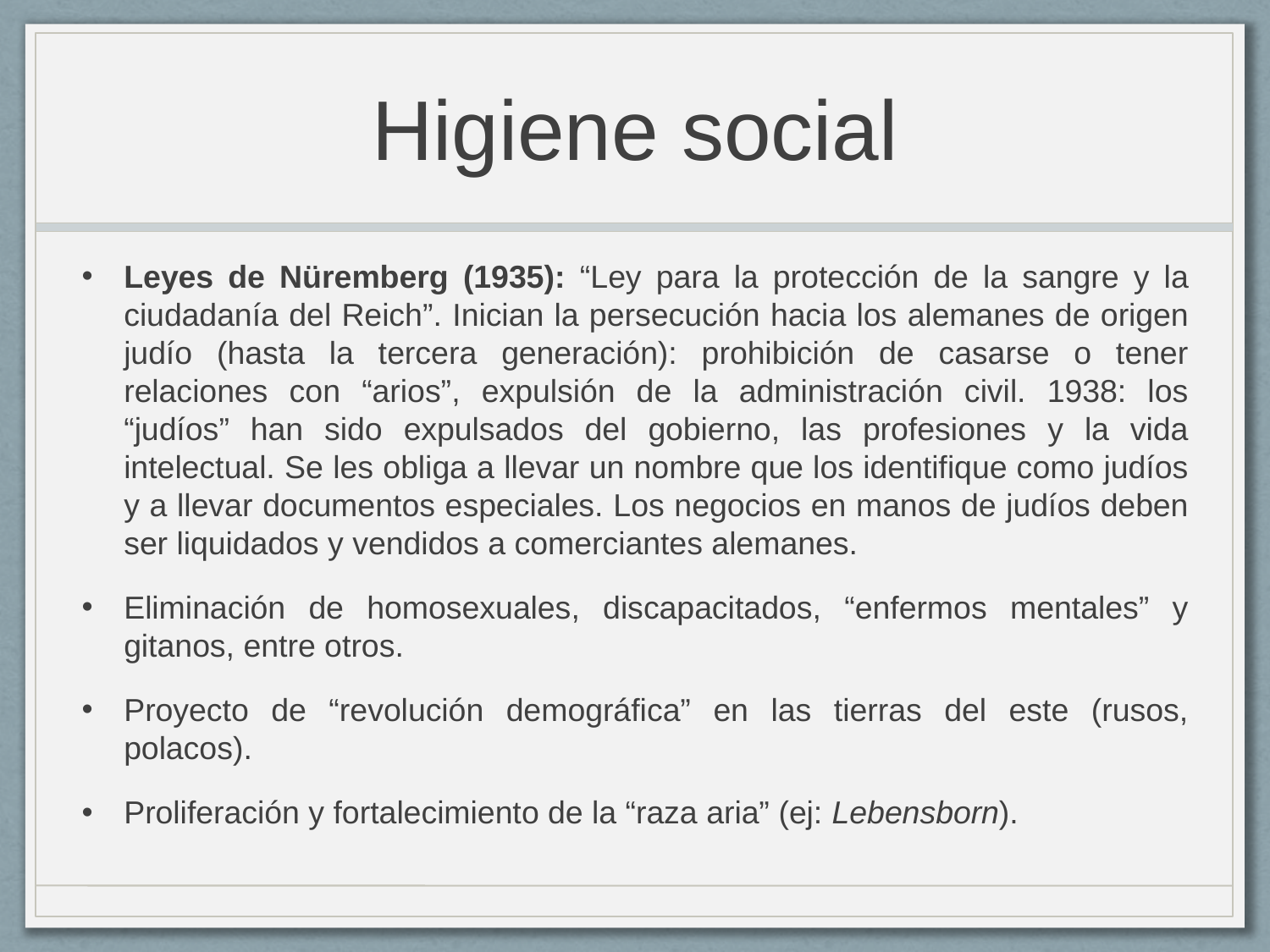

# Higiene social
Leyes de Nüremberg (1935): “Ley para la protección de la sangre y la ciudadanía del Reich”. Inician la persecución hacia los alemanes de origen judío (hasta la tercera generación): prohibición de casarse o tener relaciones con “arios”, expulsión de la administración civil. 1938: los “judíos” han sido expulsados del gobierno, las profesiones y la vida intelectual. Se les obliga a llevar un nombre que los identifique como judíos y a llevar documentos especiales. Los negocios en manos de judíos deben ser liquidados y vendidos a comerciantes alemanes.
Eliminación de homosexuales, discapacitados, “enfermos mentales” y gitanos, entre otros.
Proyecto de “revolución demográfica” en las tierras del este (rusos, polacos).
Proliferación y fortalecimiento de la “raza aria” (ej: Lebensborn).